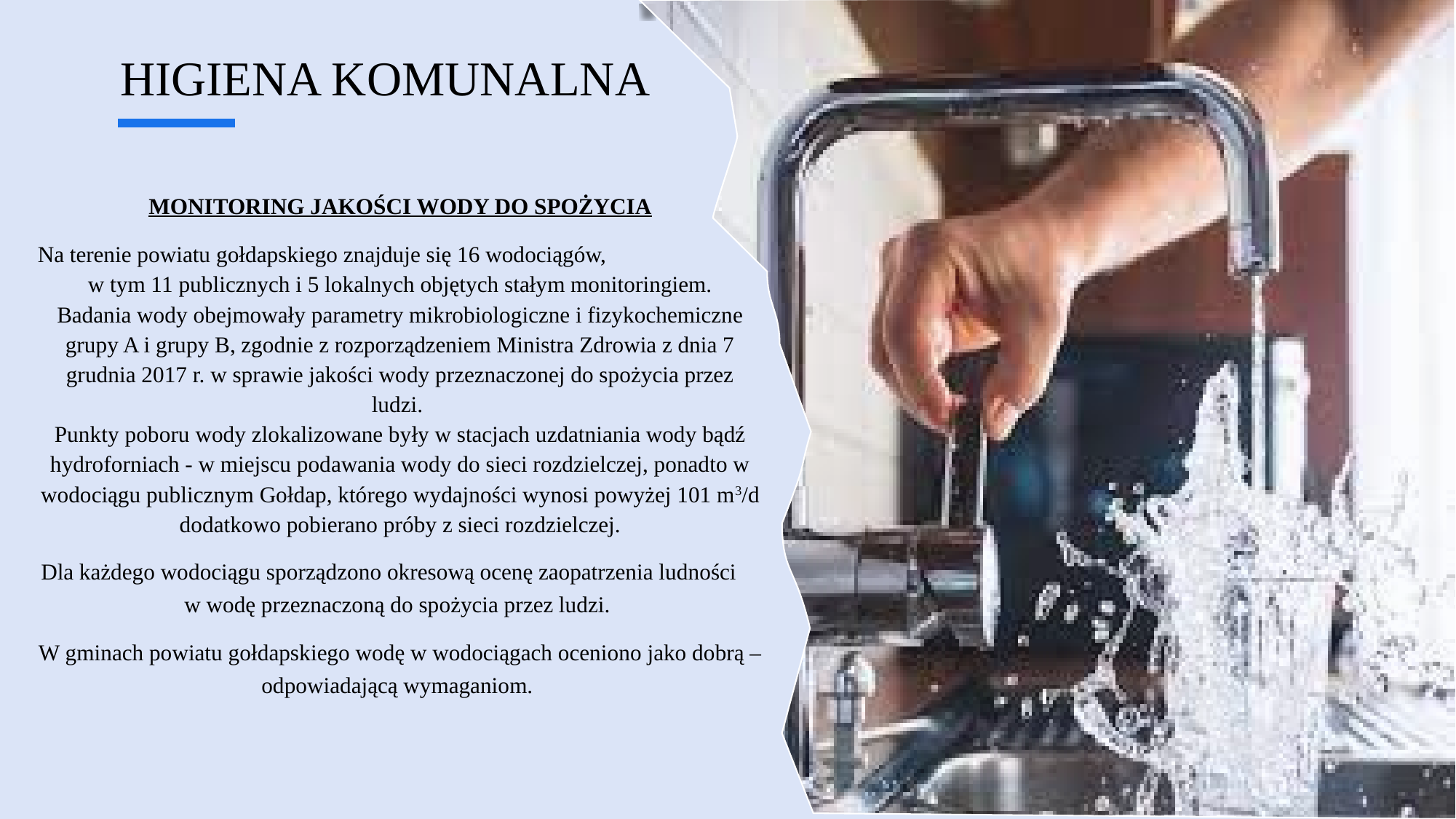

HIGIENA KOMUNALNA

MONITORING JAKOŚCI WODY DO SPOŻYCIA
Na terenie powiatu gołdapskiego znajduje się 16 wodociągów,
w tym 11 publicznych i 5 lokalnych objętych stałym monitoringiem.
Badania wody obejmowały parametry mikrobiologiczne i fizykochemiczne grupy A i grupy B, zgodnie z rozporządzeniem Ministra Zdrowia z dnia 7 grudnia 2017 r. w sprawie jakości wody przeznaczonej do spożycia przez ludzi.
Punkty poboru wody zlokalizowane były w stacjach uzdatniania wody bądź hydroforniach - w miejscu podawania wody do sieci rozdzielczej, ponadto w wodociągu publicznym Gołdap, którego wydajności wynosi powyżej 101 m3/d dodatkowo pobierano próby z sieci rozdzielczej.
Dla każdego wodociągu sporządzono okresową ocenę zaopatrzenia ludności     w wodę przeznaczoną do spożycia przez ludzi.
W gminach powiatu gołdapskiego wodę w wodociągach oceniono jako dobrą – odpowiadającą wymaganiom.